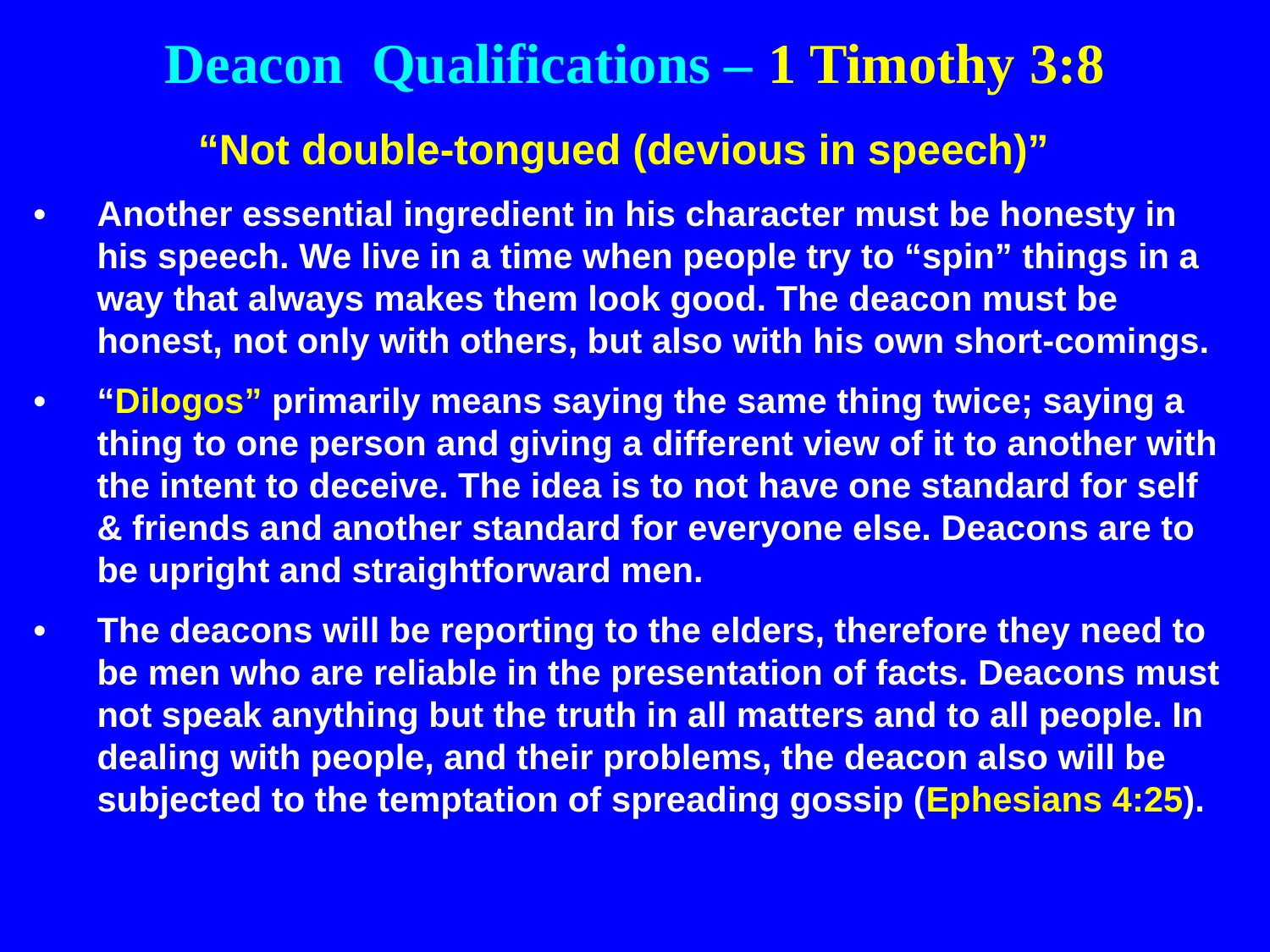

Deacon  Qualifications – 1 Timothy 3:8
“Not double-tongued (devious in speech)”
•	Another essential ingredient in his character must be honesty in his speech. We live in a time when people try to “spin” things in a way that always makes them look good. The deacon must be honest, not only with others, but also with his own short-comings.
•	“Dilogos” primarily means saying the same thing twice; saying a thing to one person and giving a different view of it to another with the intent to deceive. The idea is to not have one standard for self & friends and another standard for everyone else. Deacons are to be upright and straightforward men.
•	The deacons will be reporting to the elders, therefore they need to be men who are reliable in the presentation of facts. Deacons must not speak anything but the truth in all matters and to all people. In dealing with people, and their problems, the deacon also will be subjected to the temptation of spreading gossip (Ephesians 4:25).